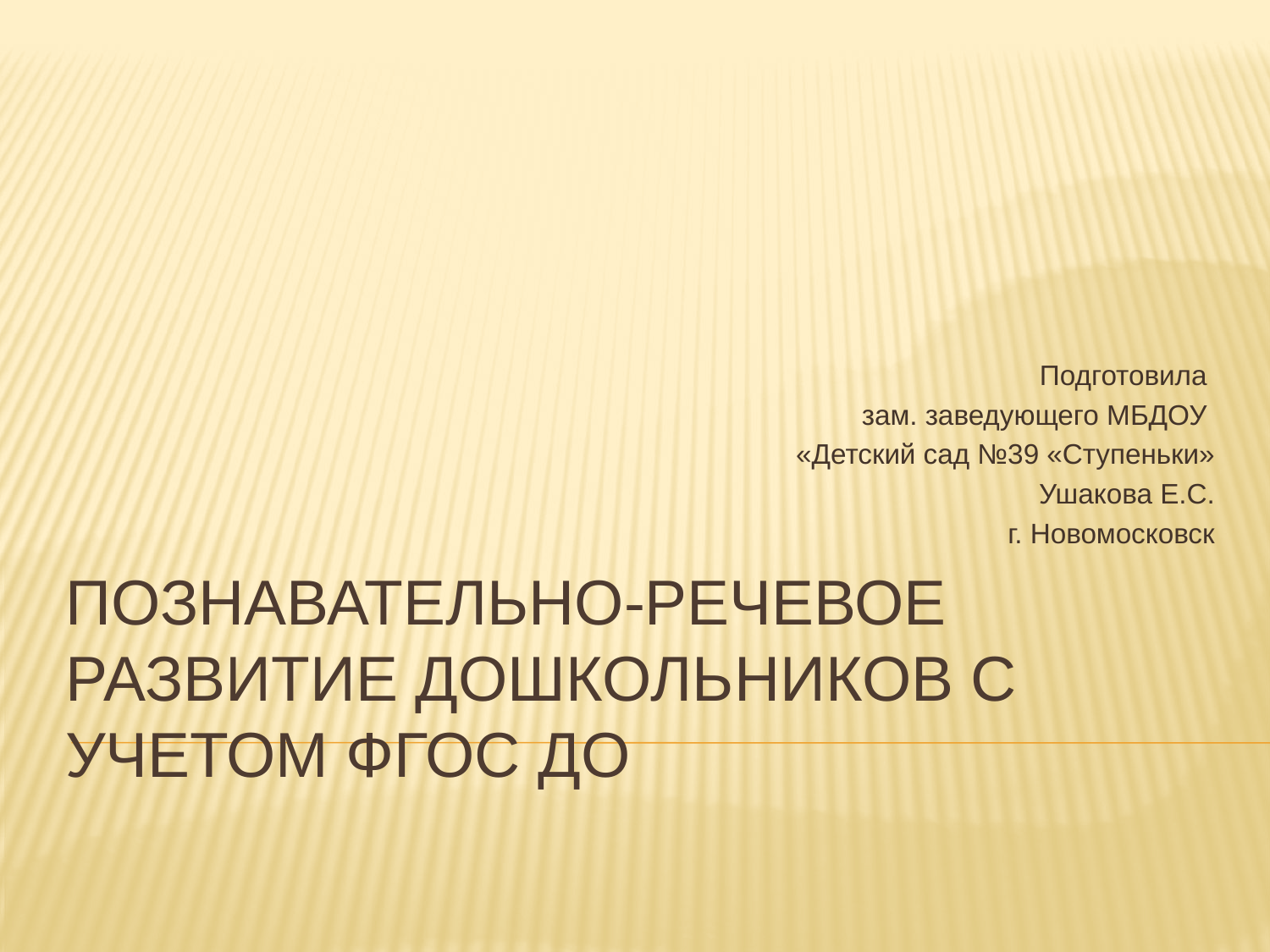

Подготовила
зам. заведующего МБДОУ
«Детский сад №39 «Ступеньки»
Ушакова Е.С.
г. Новомосковск
# Познавательно-речевое развитие дошкольников с учетом ФГОС ДО